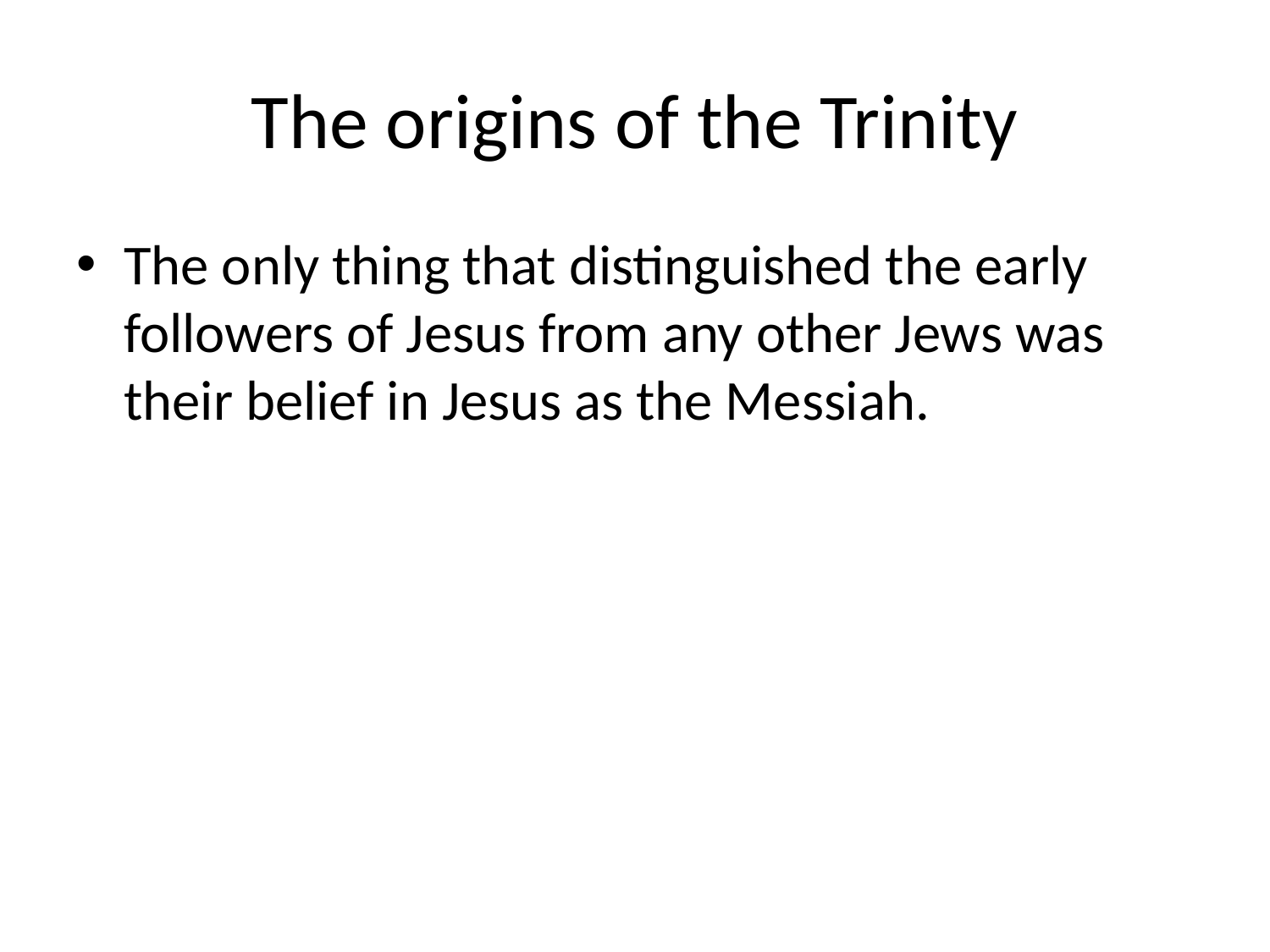

# The origins of the Trinity
The only thing that distinguished the early followers of Jesus from any other Jews was their belief in Jesus as the Messiah.